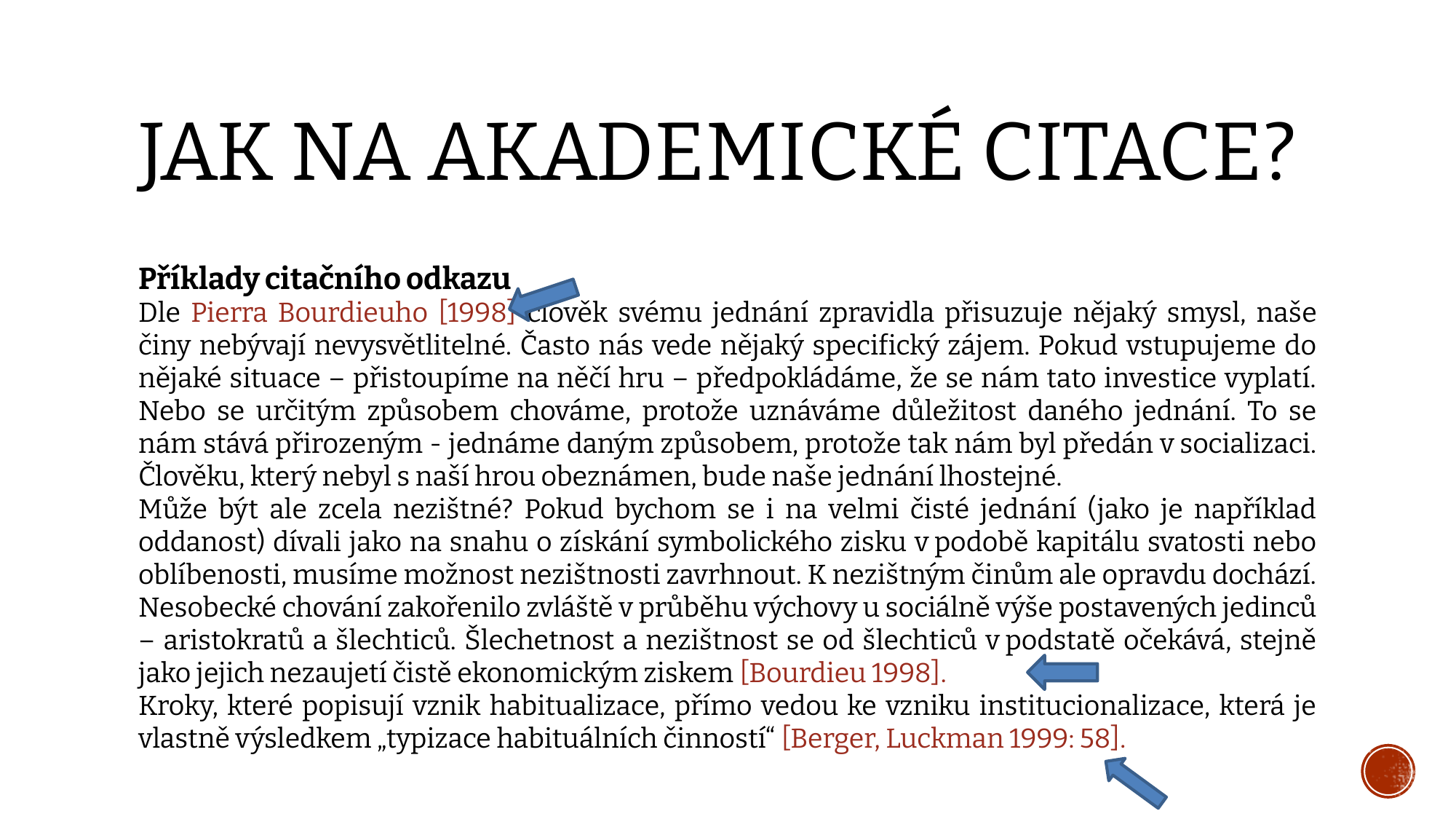

Jak na akademické citace?
Příklady citačního odkazu
Dle Pierra Bourdieuho [1998] člověk svému jednání zpravidla přisuzuje nějaký smysl, naše činy nebývají nevysvětlitelné. Často nás vede nějaký specifický zájem. Pokud vstupujeme do nějaké situace – přistoupíme na něčí hru – předpokládáme, že se nám tato investice vyplatí. Nebo se určitým způsobem chováme, protože uznáváme důležitost daného jednání. To se nám stává přirozeným - jednáme daným způsobem, protože tak nám byl předán v socializaci. Člověku, který nebyl s naší hrou obeznámen, bude naše jednání lhostejné.
Může být ale zcela nezištné? Pokud bychom se i na velmi čisté jednání (jako je například oddanost) dívali jako na snahu o získání symbolického zisku v podobě kapitálu svatosti nebo oblíbenosti, musíme možnost nezištnosti zavrhnout. K nezištným činům ale opravdu dochází. Nesobecké chování zakořenilo zvláště v průběhu výchovy u sociálně výše postavených jedinců – aristokratů a šlechticů. Šlechetnost a nezištnost se od šlechticů v podstatě očekává, stejně jako jejich nezaujetí čistě ekonomickým ziskem [Bourdieu 1998].
Kroky, které popisují vznik habitualizace, přímo vedou ke vzniku institucionalizace, která je vlastně výsledkem „typizace habituálních činností“ [Berger, Luckman 1999: 58].